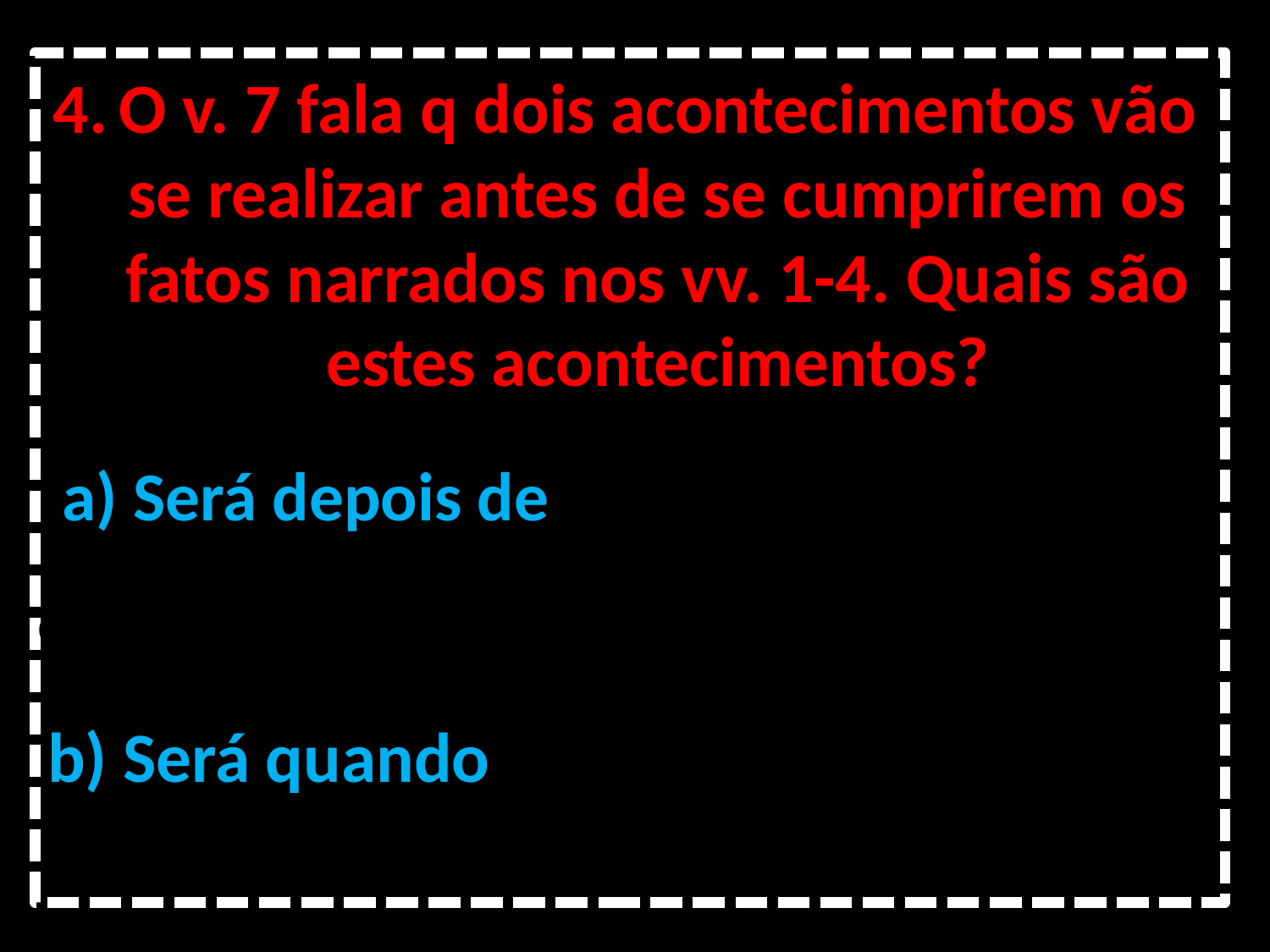

O v. 7 fala q dois acontecimentos vão se realizar antes de se cumprirem os fatos narrados nos vv. 1-4. Quais são estes acontecimentos?

a) Será depois de
 um tempo, dois tempos

e metade de um tempo (3,5 tempos = anos).

b) Será quando
 se acabar a destruição

do poder do povo santo (Judeus).